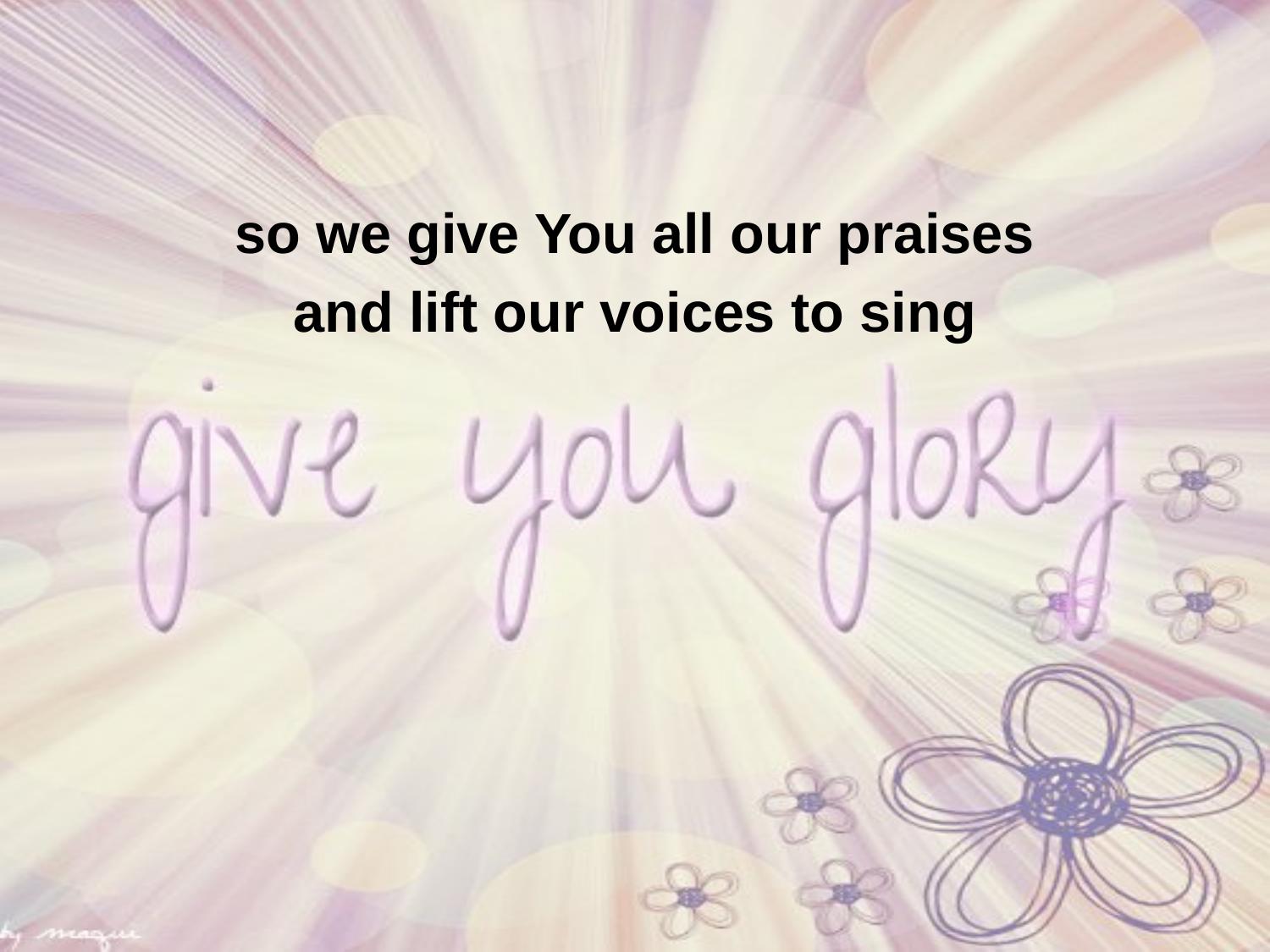

so we give You all our praises
and lift our voices to sing